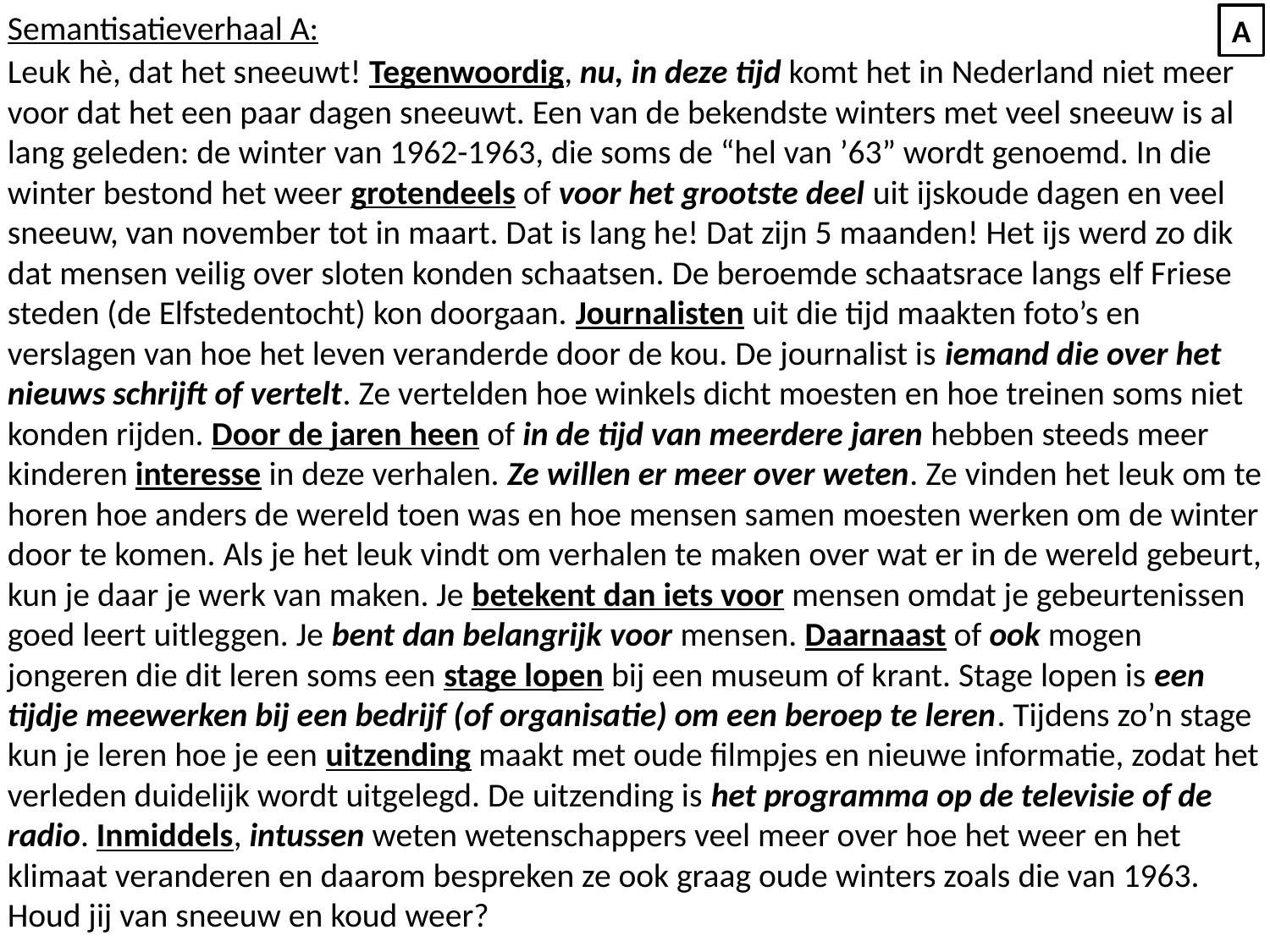

Semantisatieverhaal A:
Leuk hè, dat het sneeuwt! Tegenwoordig, nu, in deze tijd komt het in Nederland niet meer voor dat het een paar dagen sneeuwt. Een van de bekendste winters met veel sneeuw is al lang geleden: de winter van 1962-1963, die soms de “hel van ’63” wordt genoemd. In die winter bestond het weer grotendeels of voor het grootste deel uit ijskoude dagen en veel sneeuw, van november tot in maart. Dat is lang he! Dat zijn 5 maanden! Het ijs werd zo dik dat mensen veilig over sloten konden schaatsen. De beroemde schaatsrace langs elf Friese steden (de Elfstedentocht) kon doorgaan. Journalisten uit die tijd maakten foto’s en verslagen van hoe het leven veranderde door de kou. De journalist is iemand die over het nieuws schrijft of vertelt. Ze vertelden hoe winkels dicht moesten en hoe treinen soms niet konden rijden. Door de jaren heen of in de tijd van meerdere jaren hebben steeds meer kinderen interesse in deze verhalen. Ze willen er meer over weten. Ze vinden het leuk om te horen hoe anders de wereld toen was en hoe mensen samen moesten werken om de winter door te komen. Als je het leuk vindt om verhalen te maken over wat er in de wereld gebeurt, kun je daar je werk van maken. Je betekent dan iets voor mensen omdat je gebeurtenissen goed leert uitleggen. Je bent dan belangrijk voor mensen. Daarnaast of ook mogen jongeren die dit leren soms een stage lopen bij een museum of krant. Stage lopen is een tijdje meewerken bij een bedrijf (of organisatie) om een beroep te leren. Tijdens zo’n stage kun je leren hoe je een uitzending maakt met oude filmpjes en nieuwe informatie, zodat het verleden duidelijk wordt uitgelegd. De uitzending is het programma op de televisie of de radio. Inmiddels, intussen weten wetenschappers veel meer over hoe het weer en het klimaat veranderen en daarom bespreken ze ook graag oude winters zoals die van 1963. Houd jij van sneeuw en koud weer?
A